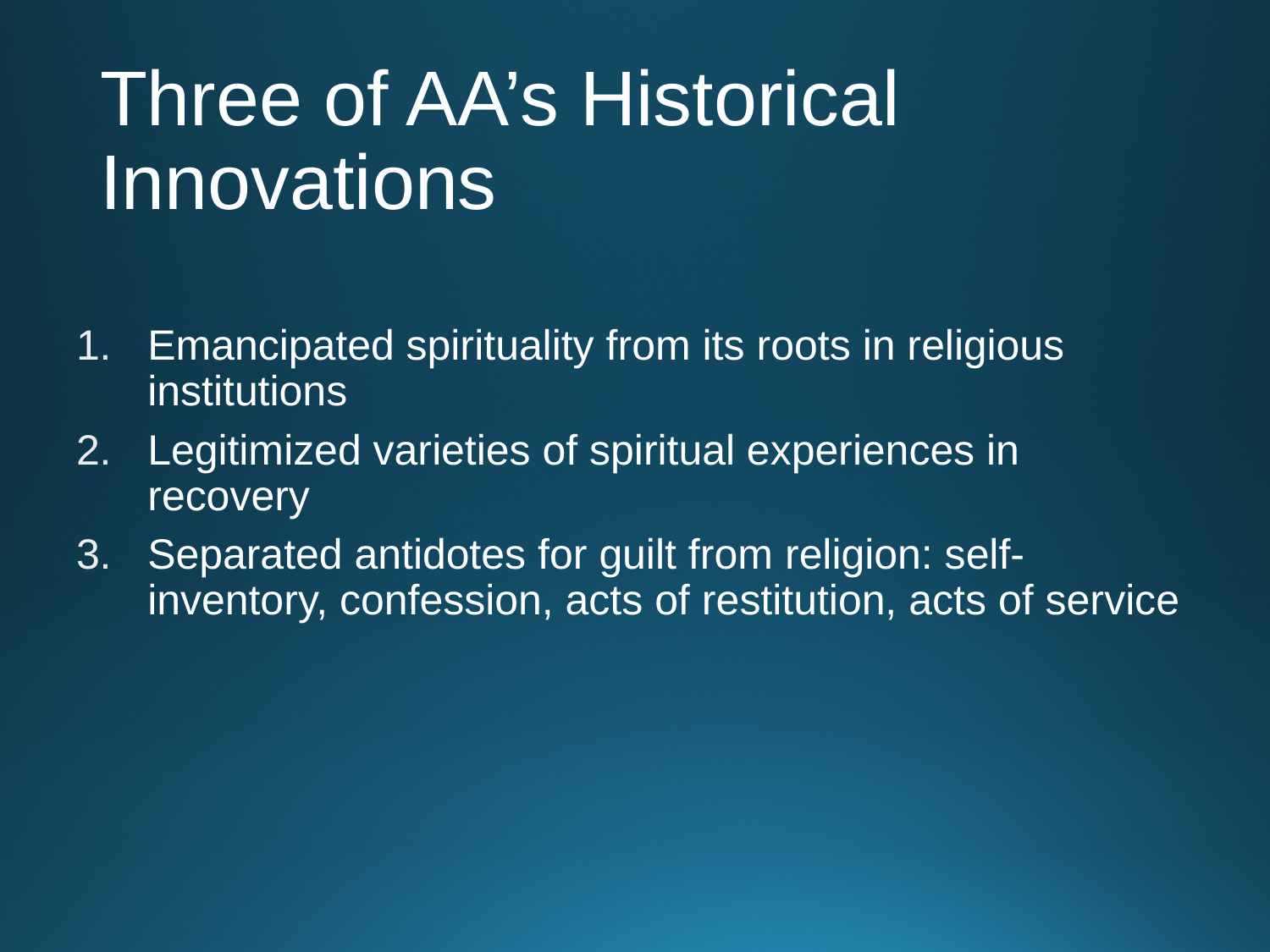

# Three of AA’s Historical Innovations
Emancipated spirituality from its roots in religious institutions
Legitimized varieties of spiritual experiences in recovery
Separated antidotes for guilt from religion: self-inventory, confession, acts of restitution, acts of service